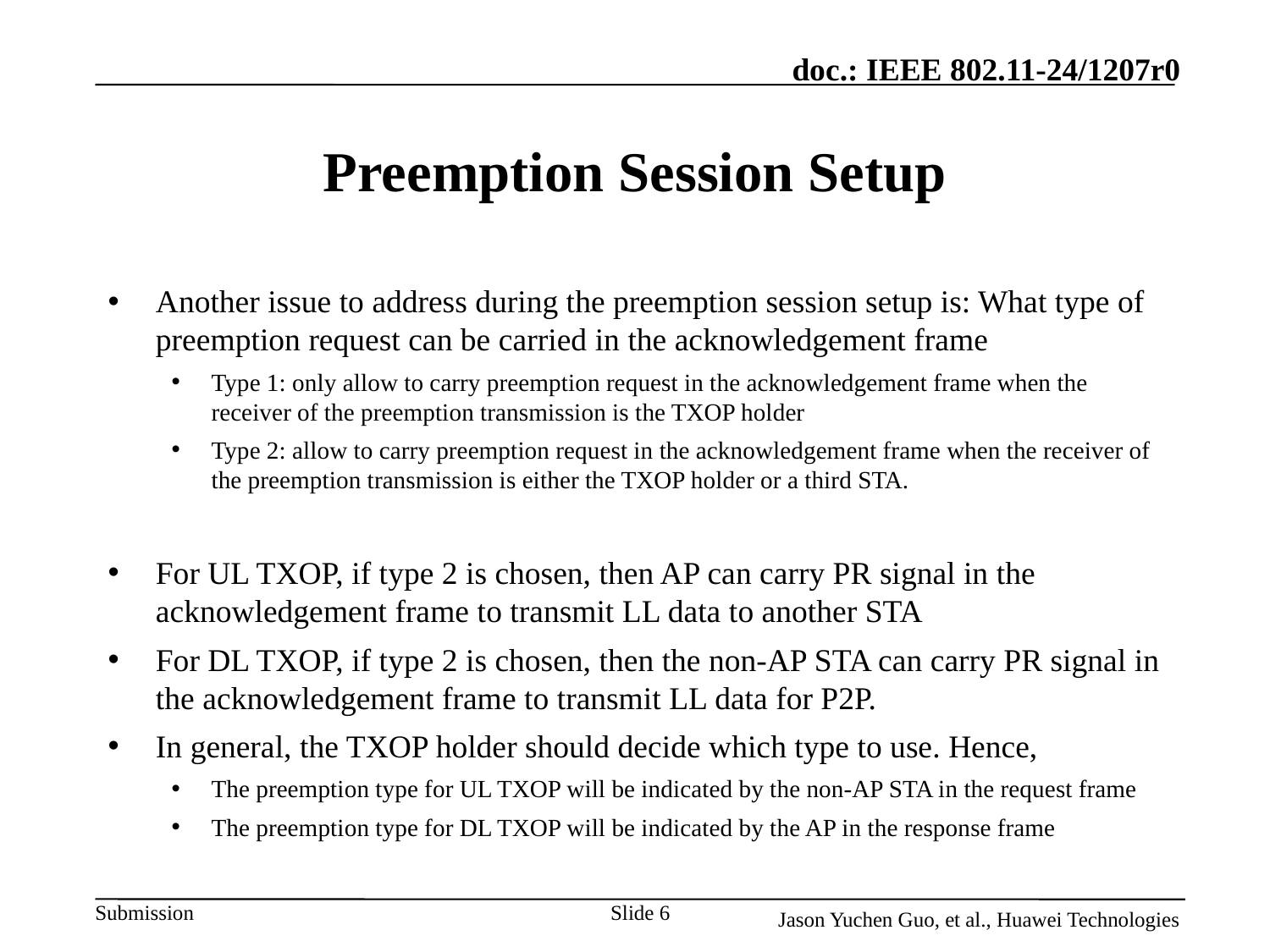

# Preemption Session Setup
Another issue to address during the preemption session setup is: What type of preemption request can be carried in the acknowledgement frame
Type 1: only allow to carry preemption request in the acknowledgement frame when the receiver of the preemption transmission is the TXOP holder
Type 2: allow to carry preemption request in the acknowledgement frame when the receiver of the preemption transmission is either the TXOP holder or a third STA.

For UL TXOP, if type 2 is chosen, then AP can carry PR signal in the acknowledgement frame to transmit LL data to another STA
For DL TXOP, if type 2 is chosen, then the non-AP STA can carry PR signal in the acknowledgement frame to transmit LL data for P2P.
In general, the TXOP holder should decide which type to use. Hence,
The preemption type for UL TXOP will be indicated by the non-AP STA in the request frame
The preemption type for DL TXOP will be indicated by the AP in the response frame
Slide 6